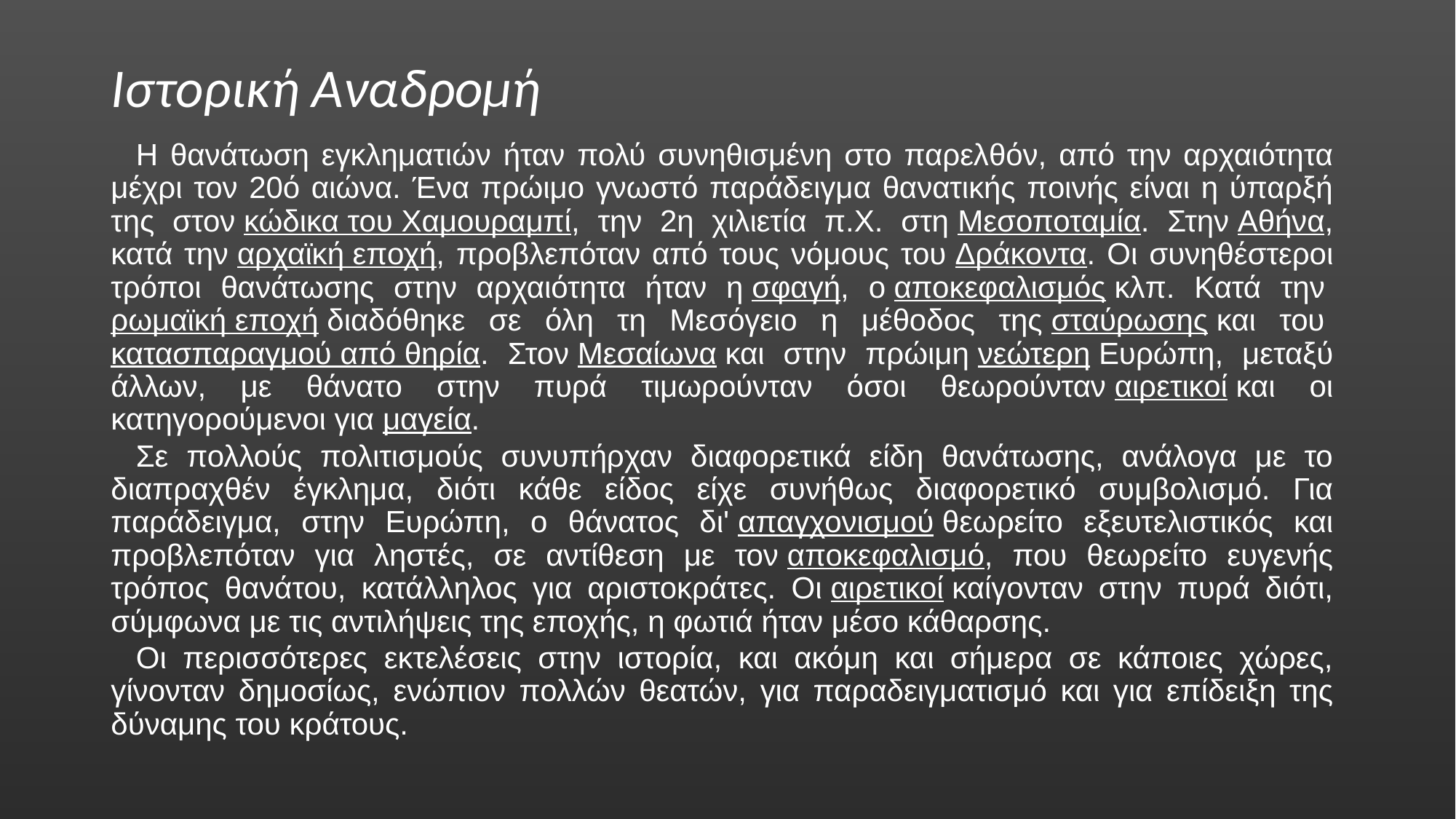

# Ιστορική Αναδρομή
	Η θανάτωση εγκληματιών ήταν πολύ συνηθισμένη στο παρελθόν, από την αρχαιότητα μέχρι τον 20ό αιώνα. Ένα πρώιμο γνωστό παράδειγμα θανατικής ποινής είναι η ύπαρξή της στον κώδικα του Χαμουραμπί, την 2η χιλιετία π.Χ. στη Μεσοποταμία. Στην Αθήνα, κατά την αρχαϊκή εποχή, προβλεπόταν από τους νόμους του Δράκοντα. Οι συνηθέστεροι τρόποι θανάτωσης στην αρχαιότητα ήταν η σφαγή, ο αποκεφαλισμός κλπ. Κατά την ρωμαϊκή εποχή διαδόθηκε σε όλη τη Μεσόγειο η μέθοδος της σταύρωσης και του κατασπαραγμού από θηρία. Στον Μεσαίωνα και στην πρώιμη νεώτερη Ευρώπη, μεταξύ άλλων, με θάνατο στην πυρά τιμωρούνταν όσοι θεωρούνταν αιρετικοί και οι κατηγορούμενοι για μαγεία.
	Σε πολλούς πολιτισμούς συνυπήρχαν διαφορετικά είδη θανάτωσης, ανάλογα με το διαπραχθέν έγκλημα, διότι κάθε είδος είχε συνήθως διαφορετικό συμβολισμό. Για παράδειγμα, στην Ευρώπη, ο θάνατος δι' απαγχονισμού θεωρείτο εξευτελιστικός και προβλεπόταν για ληστές, σε αντίθεση με τον αποκεφαλισμό, που θεωρείτο ευγενής τρόπος θανάτου, κατάλληλος για αριστοκράτες. Οι αιρετικοί καίγονταν στην πυρά διότι, σύμφωνα με τις αντιλήψεις της εποχής, η φωτιά ήταν μέσο κάθαρσης.
	Οι περισσότερες εκτελέσεις στην ιστορία, και ακόμη και σήμερα σε κάποιες χώρες, γίνονταν δημοσίως, ενώπιον πολλών θεατών, για παραδειγματισμό και για επίδειξη της δύναμης του κράτους.